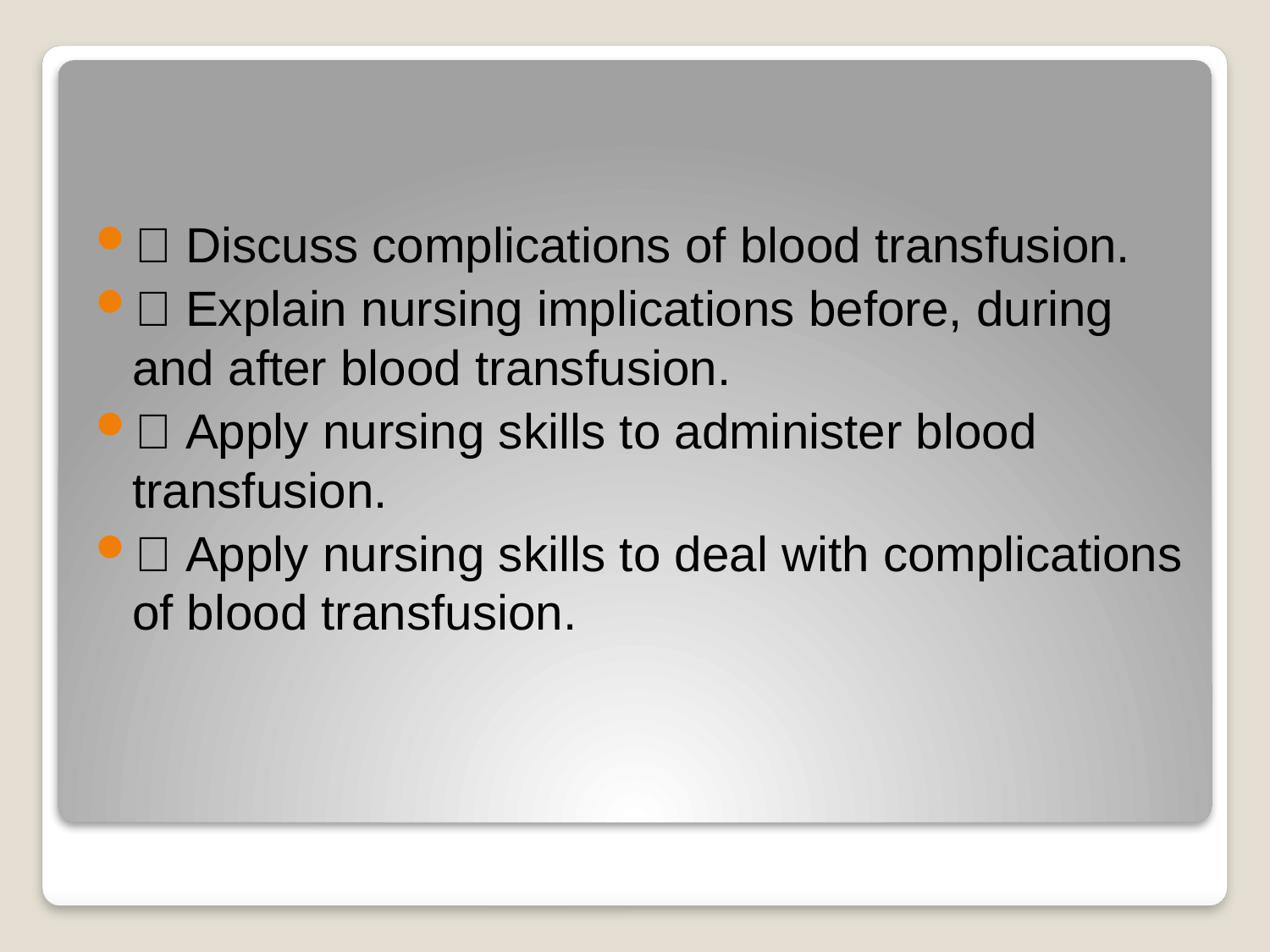

• Discuss complications of blood transfusion.
• Explain nursing implications before, during and after blood transfusion.
• Apply nursing skills to administer blood transfusion.
• Apply nursing skills to deal with complications of blood transfusion.